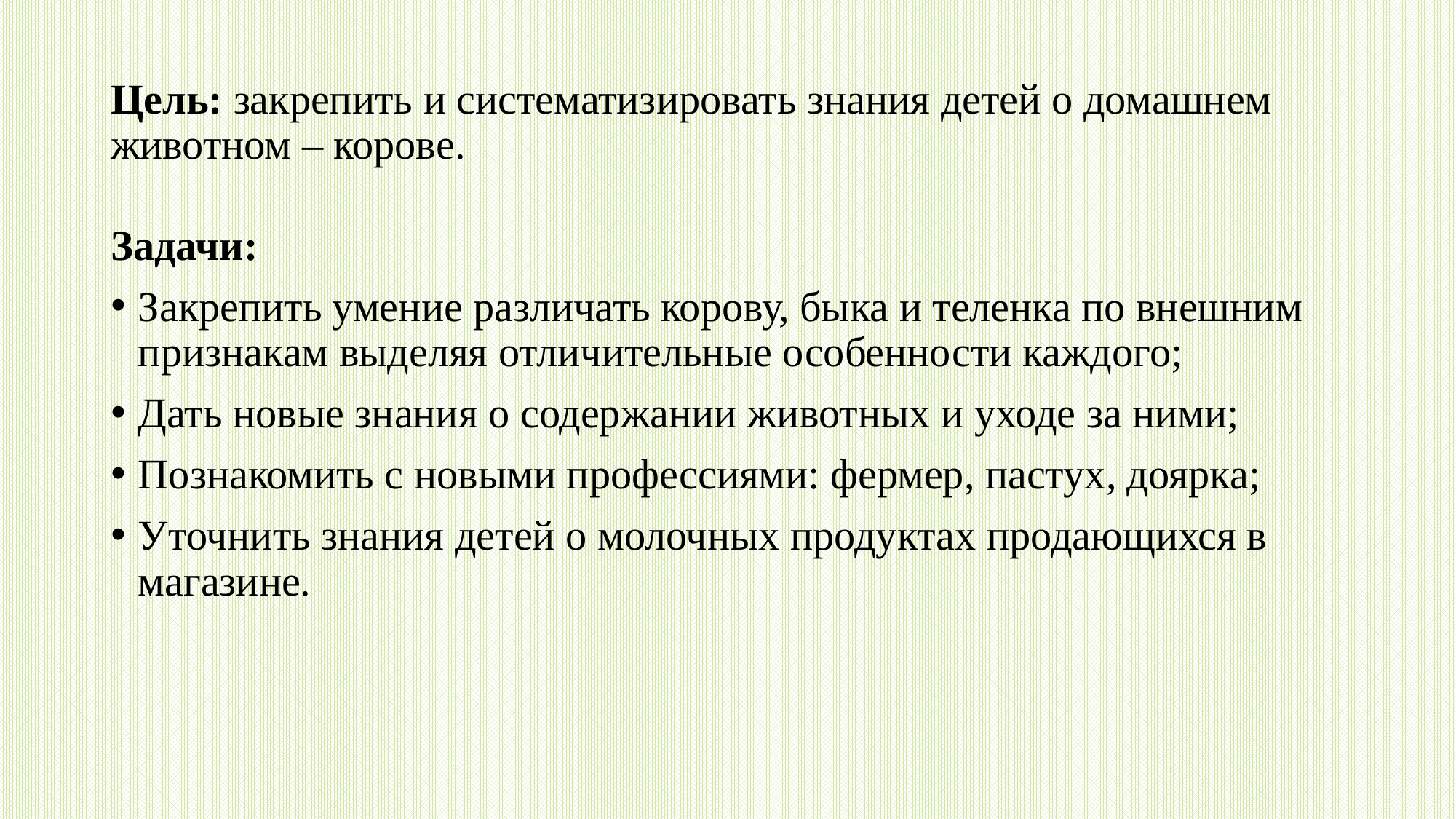

# Цель: закрепить и систематизировать знания детей о домашнем животном – корове.
Задачи:
Закрепить умение различать корову, быка и теленка по внешним признакам выделяя отличительные особенности каждого;
Дать новые знания о содержании животных и уходе за ними;
Познакомить с новыми профессиями: фермер, пастух, доярка;
Уточнить знания детей о молочных продуктах продающихся в магазине.